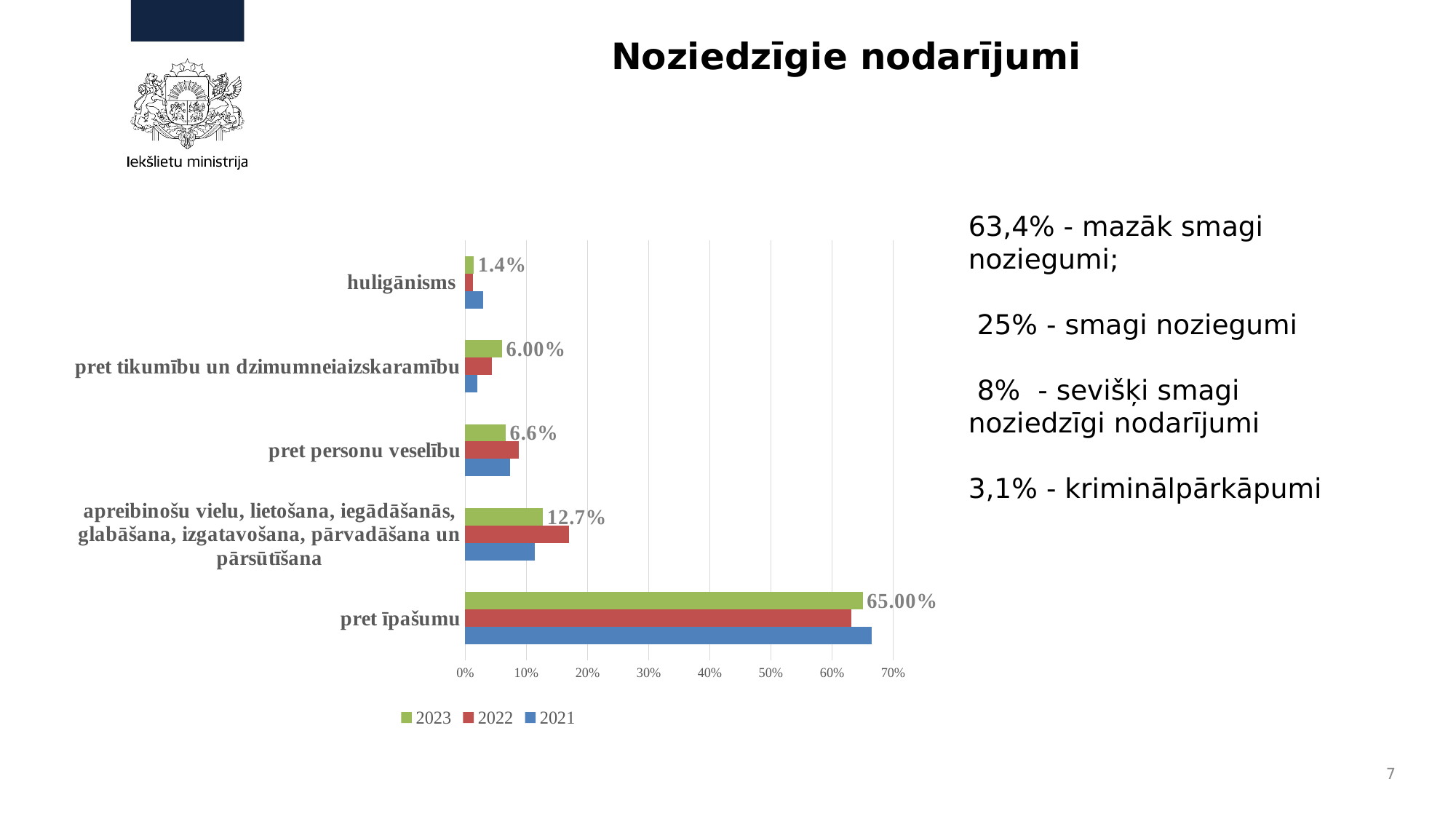

# Noziedzīgie nodarījumi
63,4% - mazāk smagi noziegumi;

 25% - smagi noziegumi

 8%  - sevišķi smagi noziedzīgi nodarījumi

3,1% - kriminālpārkāpumi

### Chart

| Category | 2021 | 2022 | 2023 |
|---|---|---|---|
| pret īpašumu | 0.665 | 0.631 | 0.65 |
| apreibinošu vielu, lietošana, iegādāšanās, glabāšana, izgatavošana, pārvadāšana un pārsūtīšana | 0.114 | 0.17 | 0.127 |
| pret personu veselību | 0.073 | 0.088 | 0.066 |
| pret tikumību un dzimumneiaizskaramību | 0.0202 | 0.044 | 0.06 |
| huligānisms  | 0.029 | 0.012 | 0.014 |
7